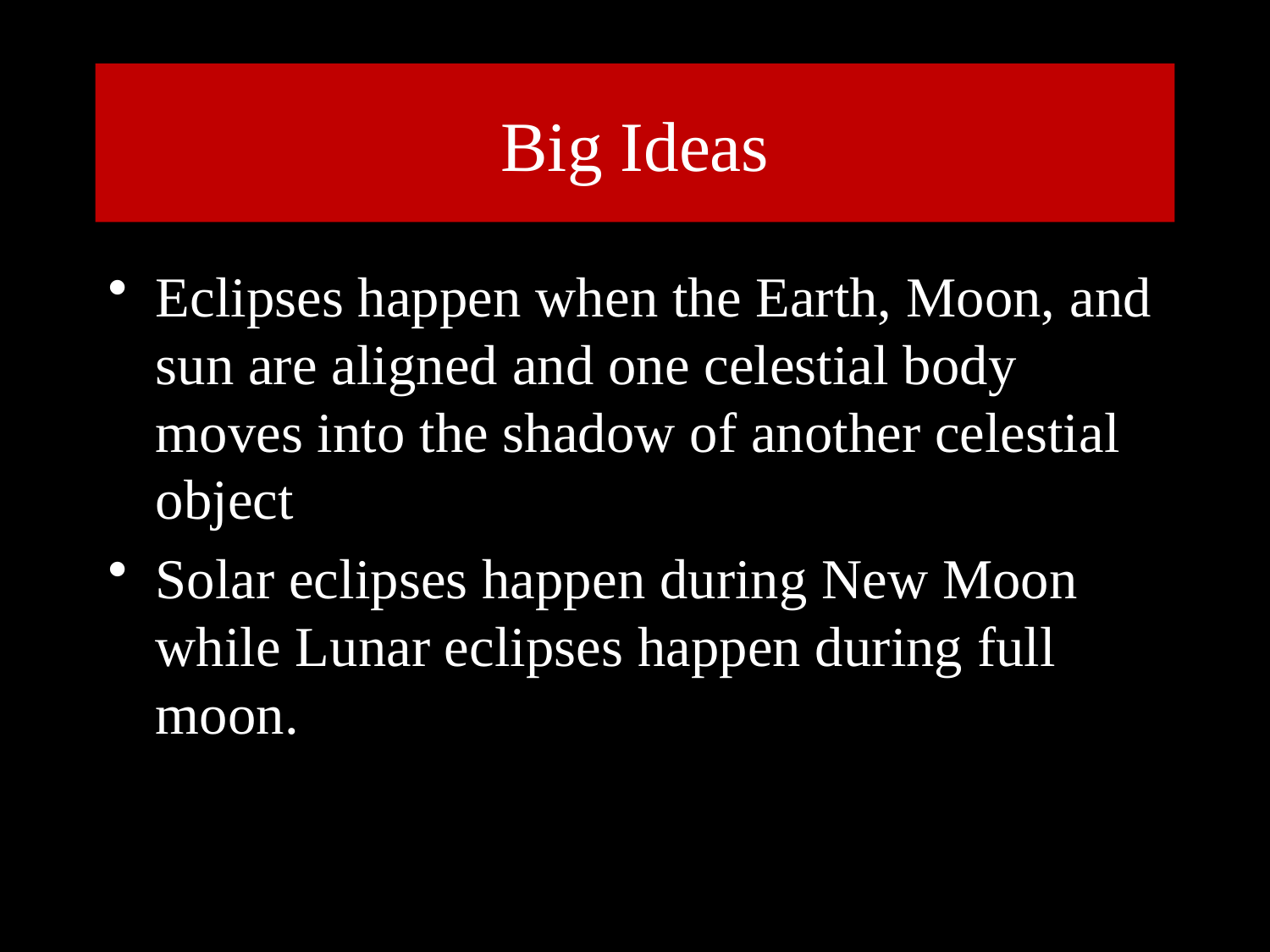

# Big Ideas
Eclipses happen when the Earth, Moon, and sun are aligned and one celestial body moves into the shadow of another celestial object
Solar eclipses happen during New Moon while Lunar eclipses happen during full moon.